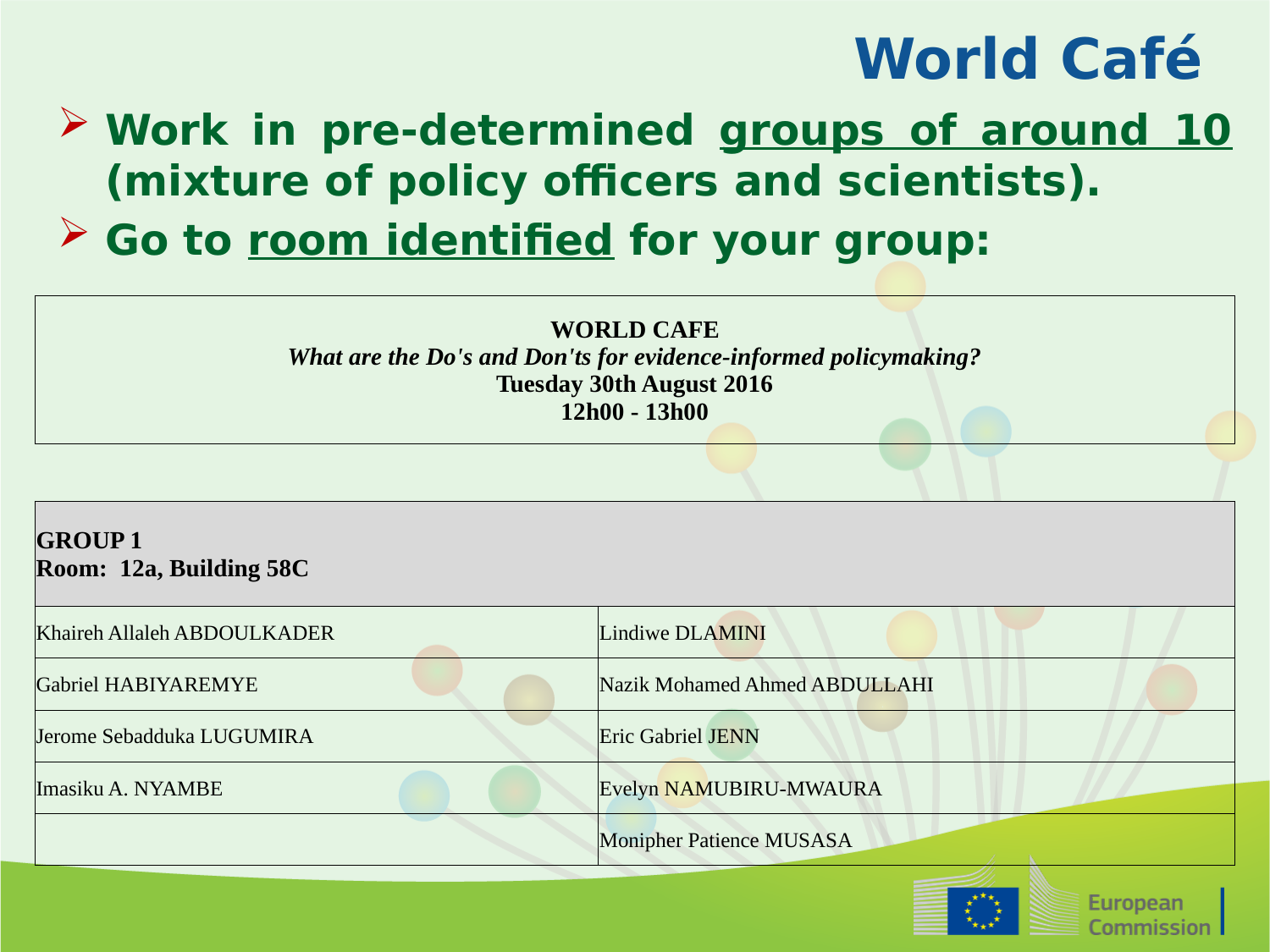

World Café
Work in pre-determined groups of around 10 (mixture of policy officers and scientists).
Go to room identified for your group:

| WORLD CAFE What are the Do's and Don'ts for evidence-informed policymaking? Tuesday 30th August 2016 12h00 - 13h00 |  |
| --- | --- |
|  |  |
|  |  |
| GROUP 1 Room: 12a, Building 58C |  |
| Khaireh Allaleh ABDOULKADER | Lindiwe DLAMINI |
| Gabriel HABIYAREMYE | Nazik Mohamed Ahmed ABDULLAHI |
| Jerome Sebadduka LUGUMIRA | Eric Gabriel JENN |
| Imasiku A. NYAMBE | Evelyn NAMUBIRU-MWAURA |
|  | Monipher Patience MUSASA |